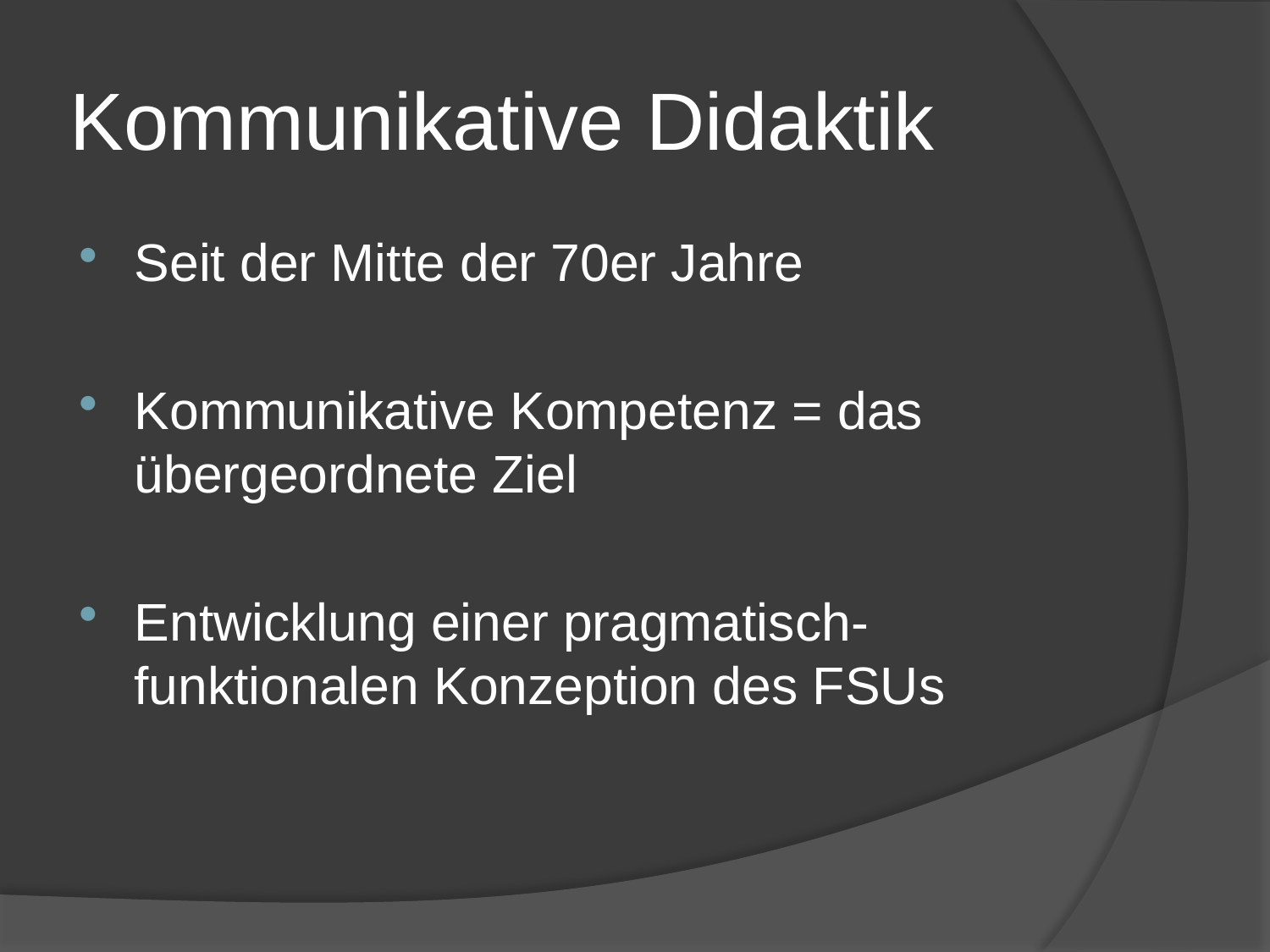

# Kommunikative Didaktik
Seit der Mitte der 70er Jahre

Kommunikative Kompetenz = das übergeordnete Ziel

Entwicklung einer pragmatisch-funktionalen Konzeption des FSUs